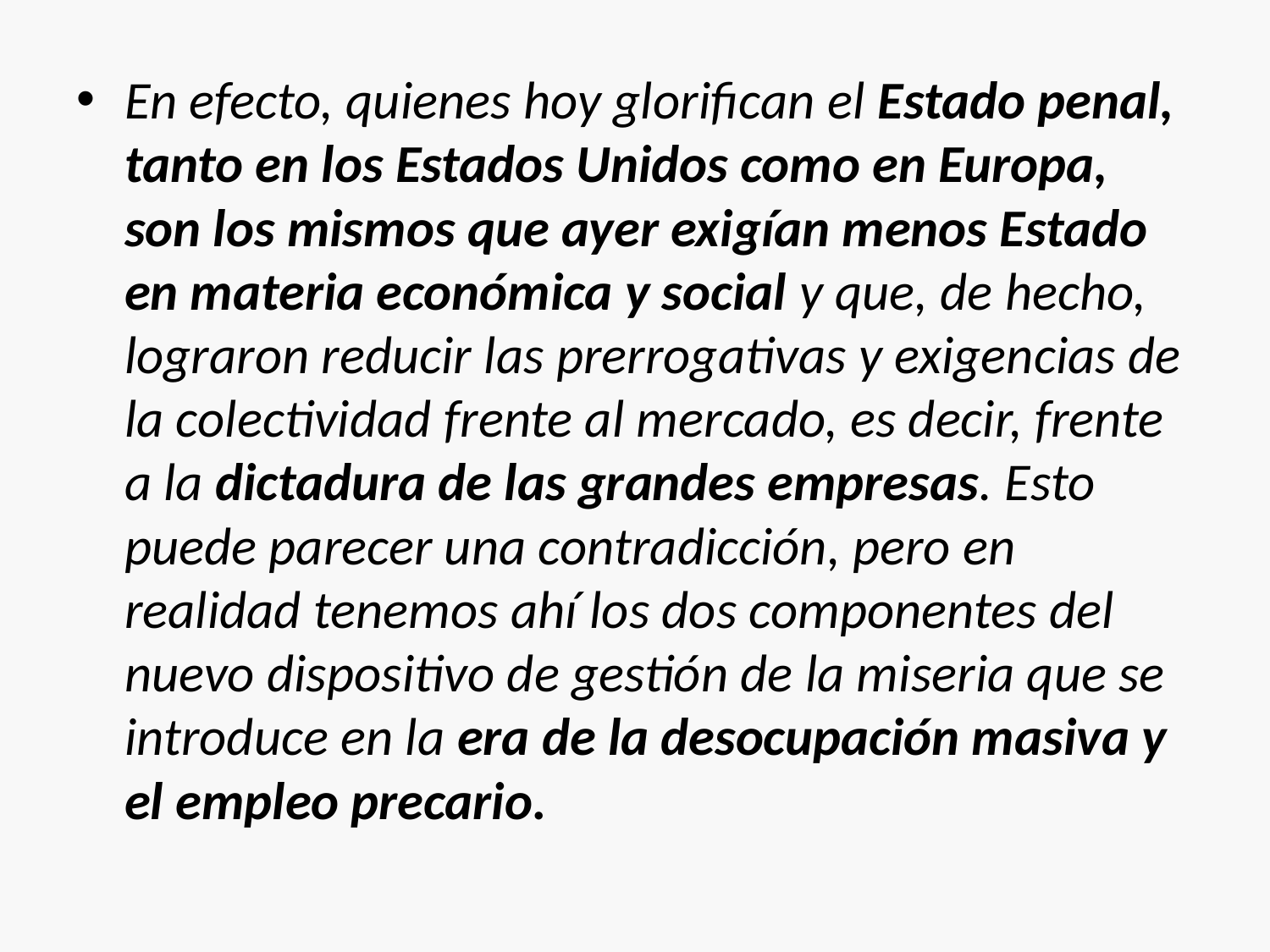

En efecto, quienes hoy glorifican el Estado penal, tanto en los Estados Unidos como en Europa, son los mismos que ayer exigían menos Estado en materia económica y social y que, de hecho, lograron reducir las prerrogativas y exigencias de la colectividad frente al mercado, es decir, frente a la dictadura de las grandes empresas. Esto puede parecer una contradicción, pero en realidad tenemos ahí los dos componentes del nuevo dispositivo de gestión de la miseria que se introduce en la era de la desocupación masiva y el empleo precario.